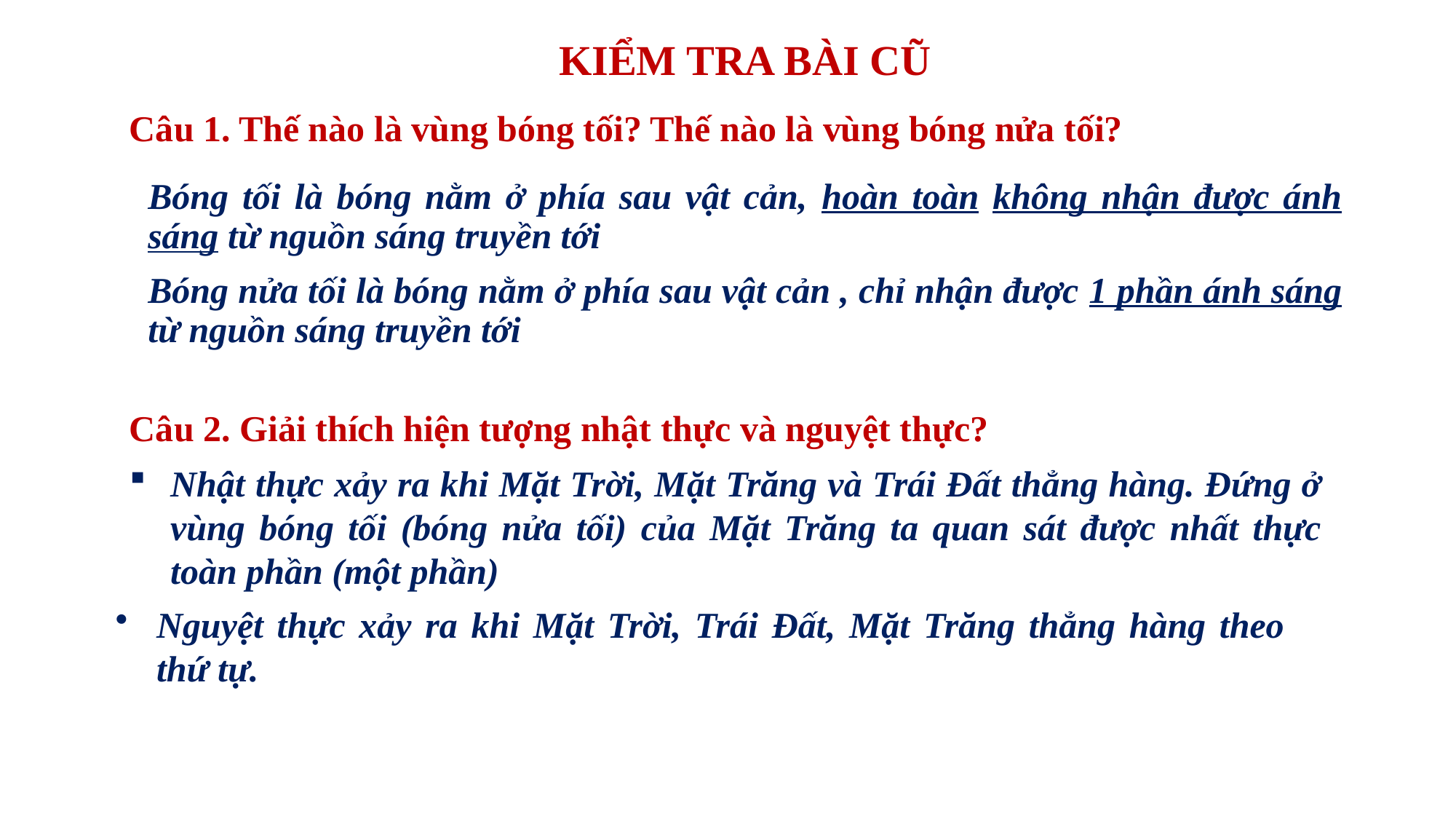

KIỂM TRA BÀI CŨ
Câu 1. Thế nào là vùng bóng tối? Thế nào là vùng bóng nửa tối?
Bóng tối là bóng nằm ở phía sau vật cản, hoàn toàn không nhận được ánh sáng từ nguồn sáng truyền tới
Bóng nửa tối là bóng nằm ở phía sau vật cản , chỉ nhận được 1 phần ánh sáng từ nguồn sáng truyền tới
Câu 2. Giải thích hiện tượng nhật thực và nguyệt thực?
Nhật thực xảy ra khi Mặt Trời, Mặt Trăng và Trái Đất thẳng hàng. Đứng ở vùng bóng tối (bóng nửa tối) của Mặt Trăng ta quan sát được nhất thực toàn phần (một phần)
Nguyệt thực xảy ra khi Mặt Trời, Trái Đất, Mặt Trăng thẳng hàng theo thứ tự.